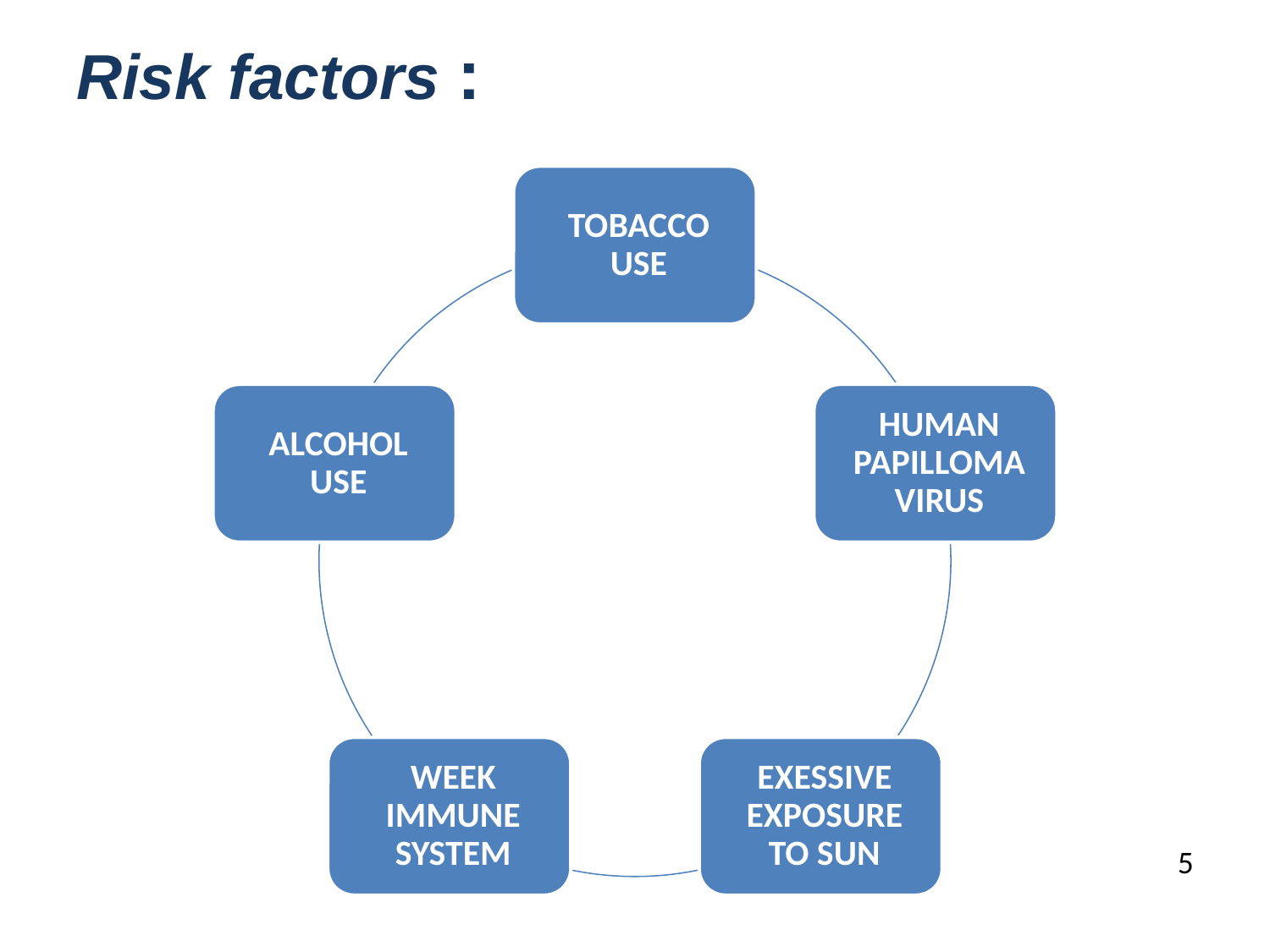

# Risk factors :
TOBACCO USE
HUMAN PAPILLOMA VIRUS
EXESSIVE EXPOSURE TO SUN
WEEK IMMUNE SYSTEM
ALCOHOL USE
5